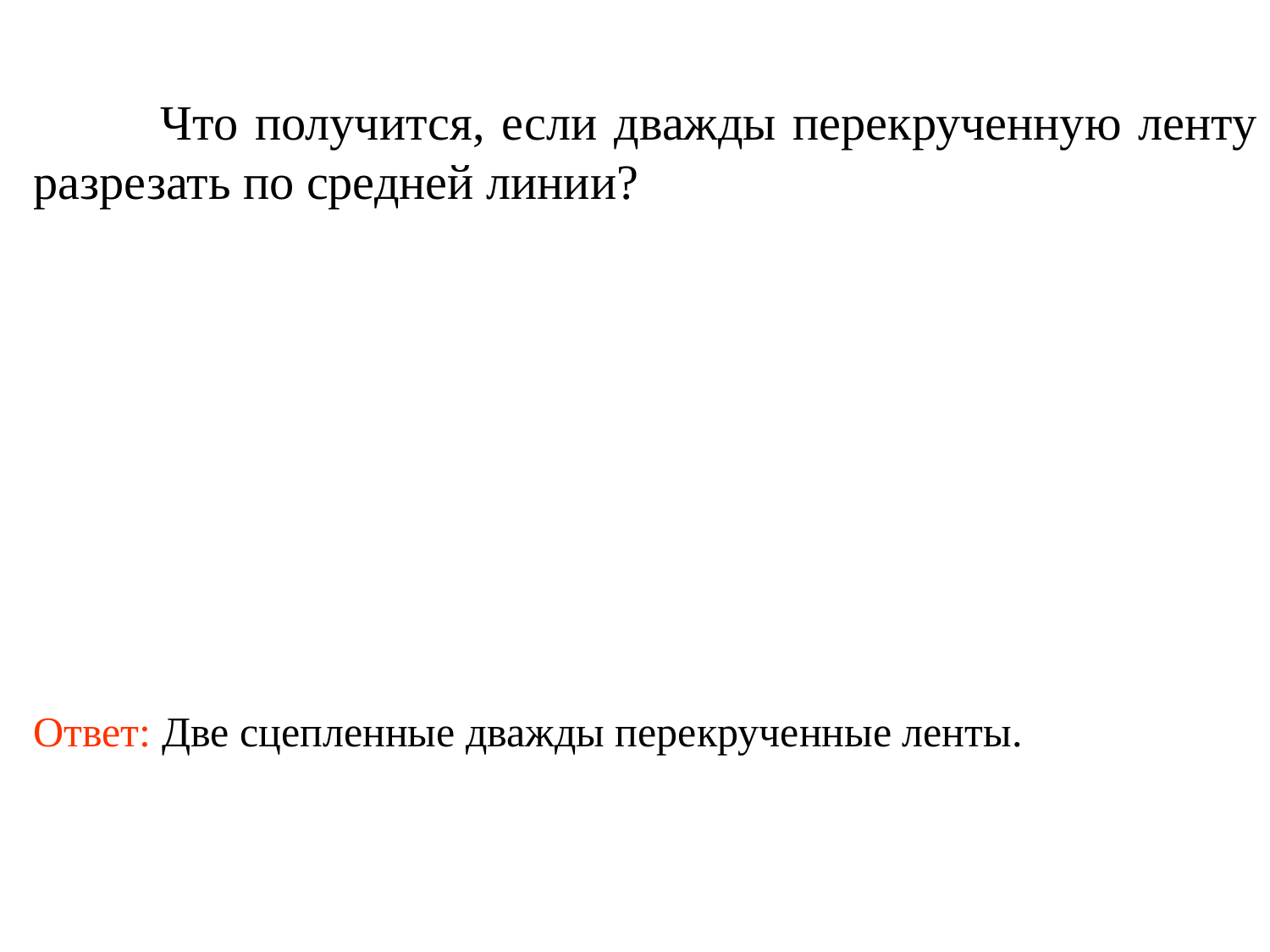

Что получится, если дважды перекрученную ленту разрезать по средней линии?
Ответ: Две сцепленные дважды перекрученные ленты.